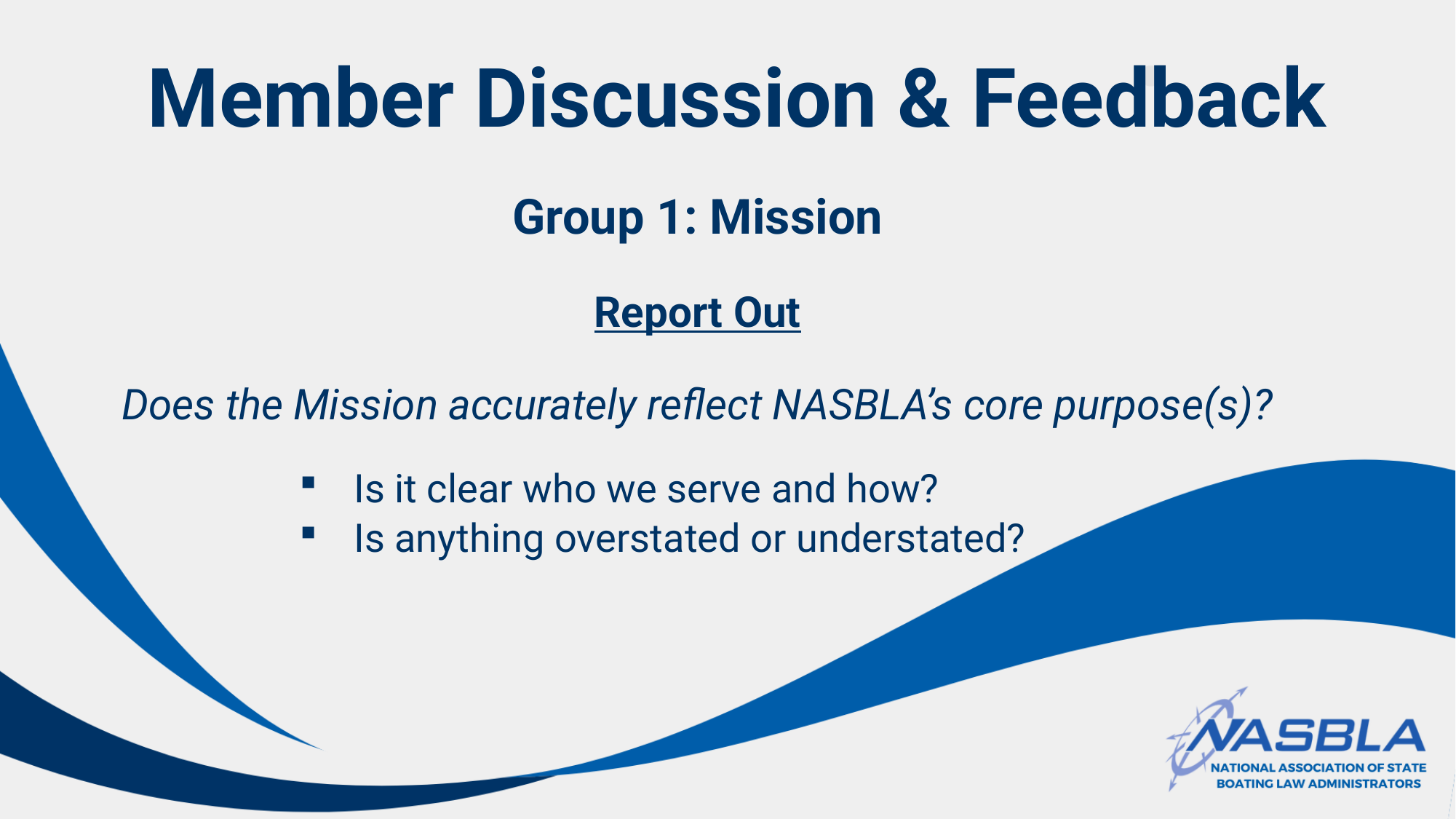

Member Discussion & Feedback
Group 1: Mission

Report Out

Does the Mission accurately reflect NASBLA’s core purpose(s)?

Is it clear who we serve and how?
Is anything overstated or understated?